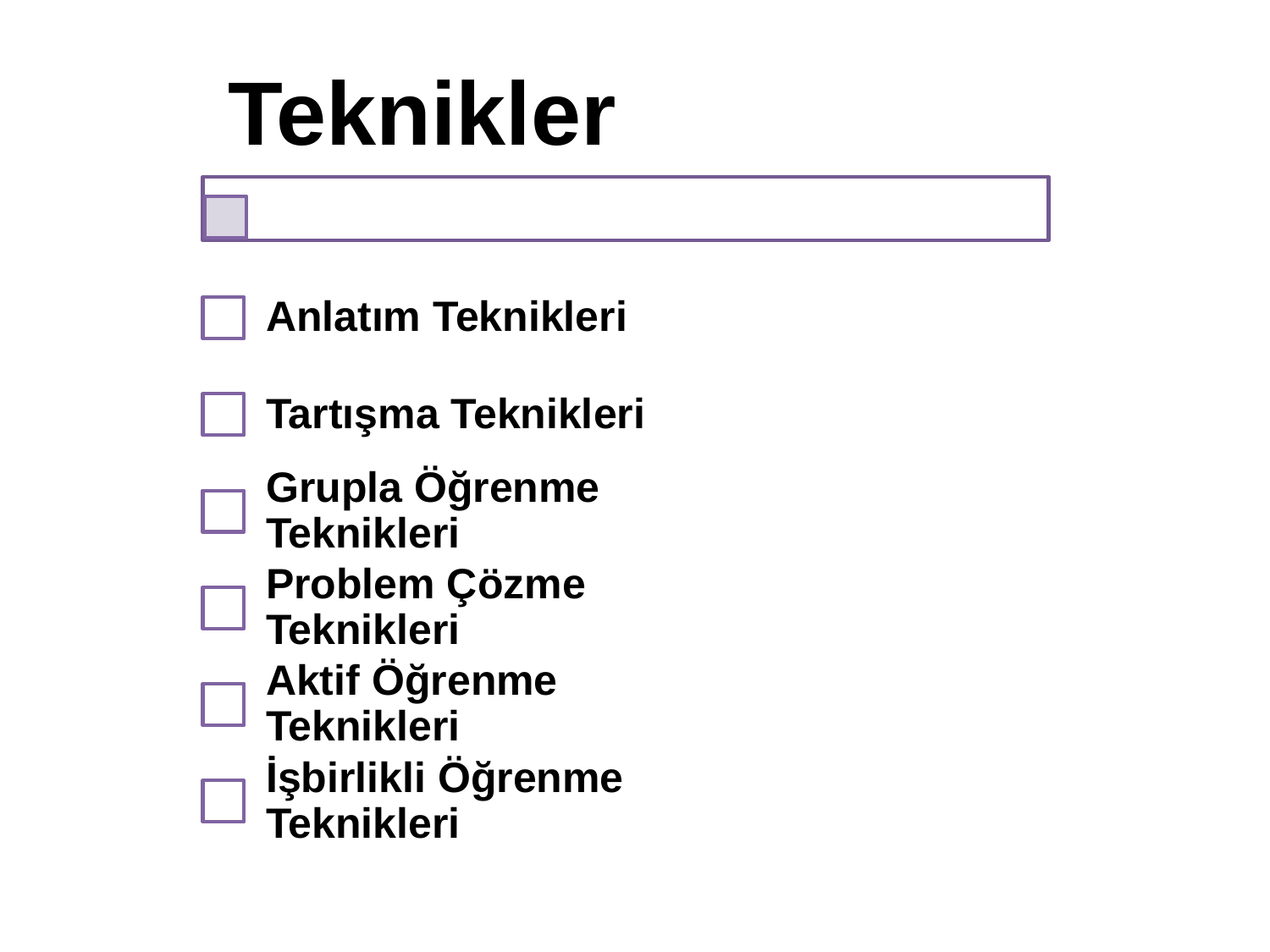

#
Teknikler
Anlatım Teknikleri
Tartışma Teknikleri
Grupla Öğrenme Teknikleri
Problem Çözme Teknikleri
Aktif Öğrenme Teknikleri
İşbirlikli Öğrenme Teknikleri